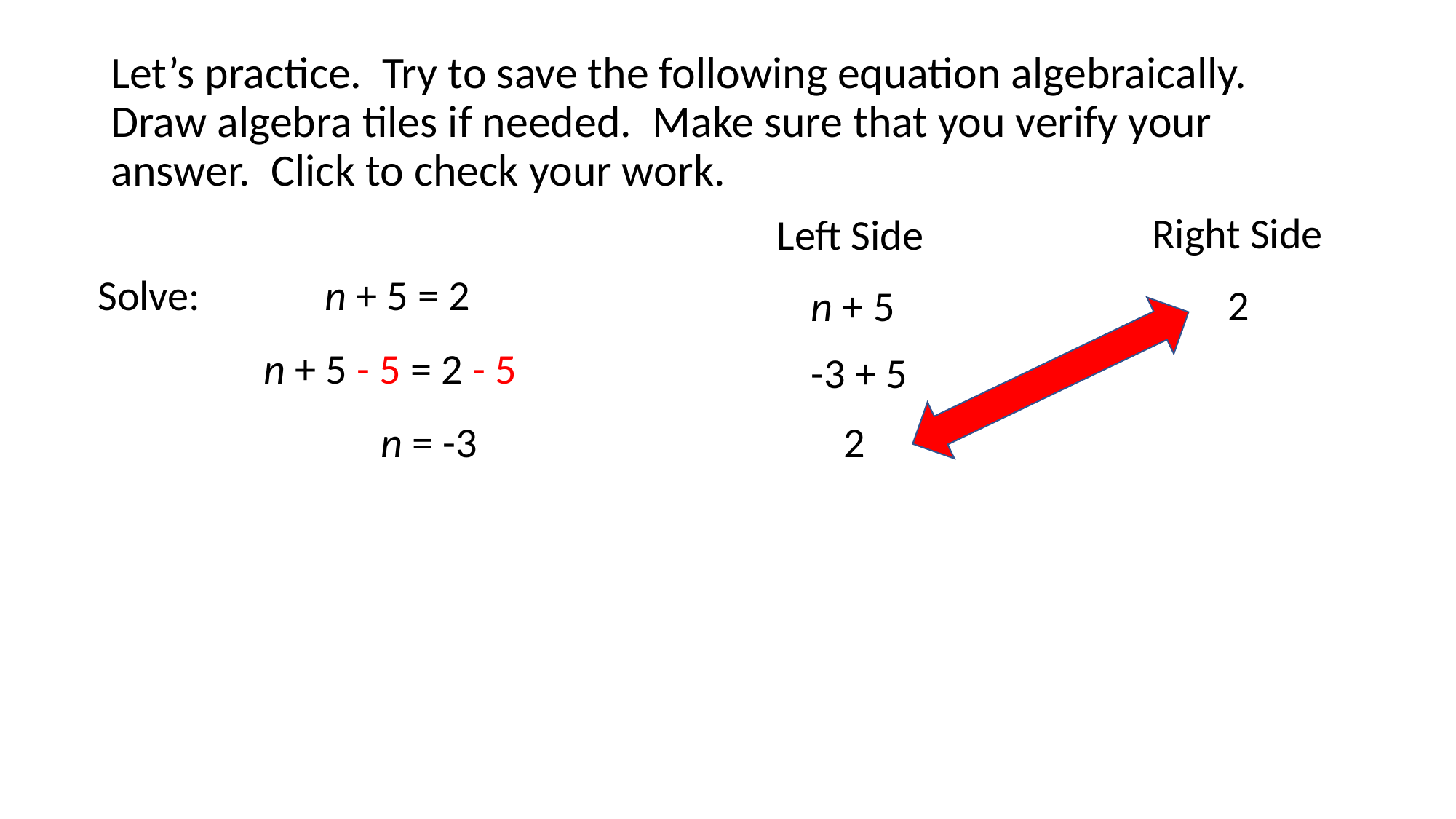

# Let’s practice.  Try to save the following equation algebraically.  Draw algebra tiles if needed.  Make sure that you verify your answer.  Click to check your work.
Right Side
Left Side
Solve:
n + 5 = 2
 2
n + 5
n + 5 - 5 = 2 - 5
-3 + 5

n = -3
2